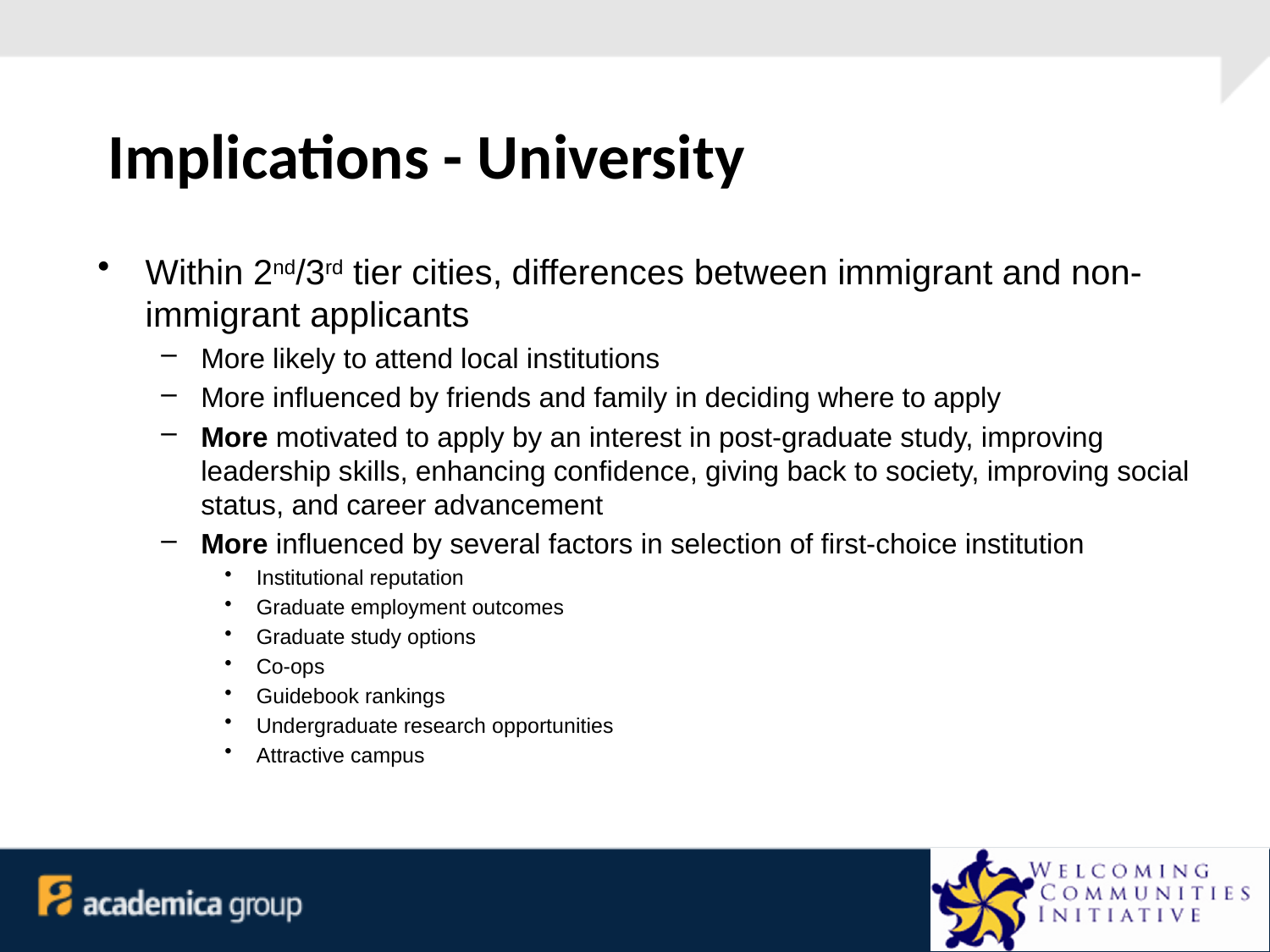

# Implications - University
Within 2nd/3rd tier cities, differences between immigrant and non-immigrant applicants
More likely to attend local institutions
More influenced by friends and family in deciding where to apply
More motivated to apply by an interest in post-graduate study, improving leadership skills, enhancing confidence, giving back to society, improving social status, and career advancement
More influenced by several factors in selection of first-choice institution
Institutional reputation
Graduate employment outcomes
Graduate study options
Co-ops
Guidebook rankings
Undergraduate research opportunities
Attractive campus